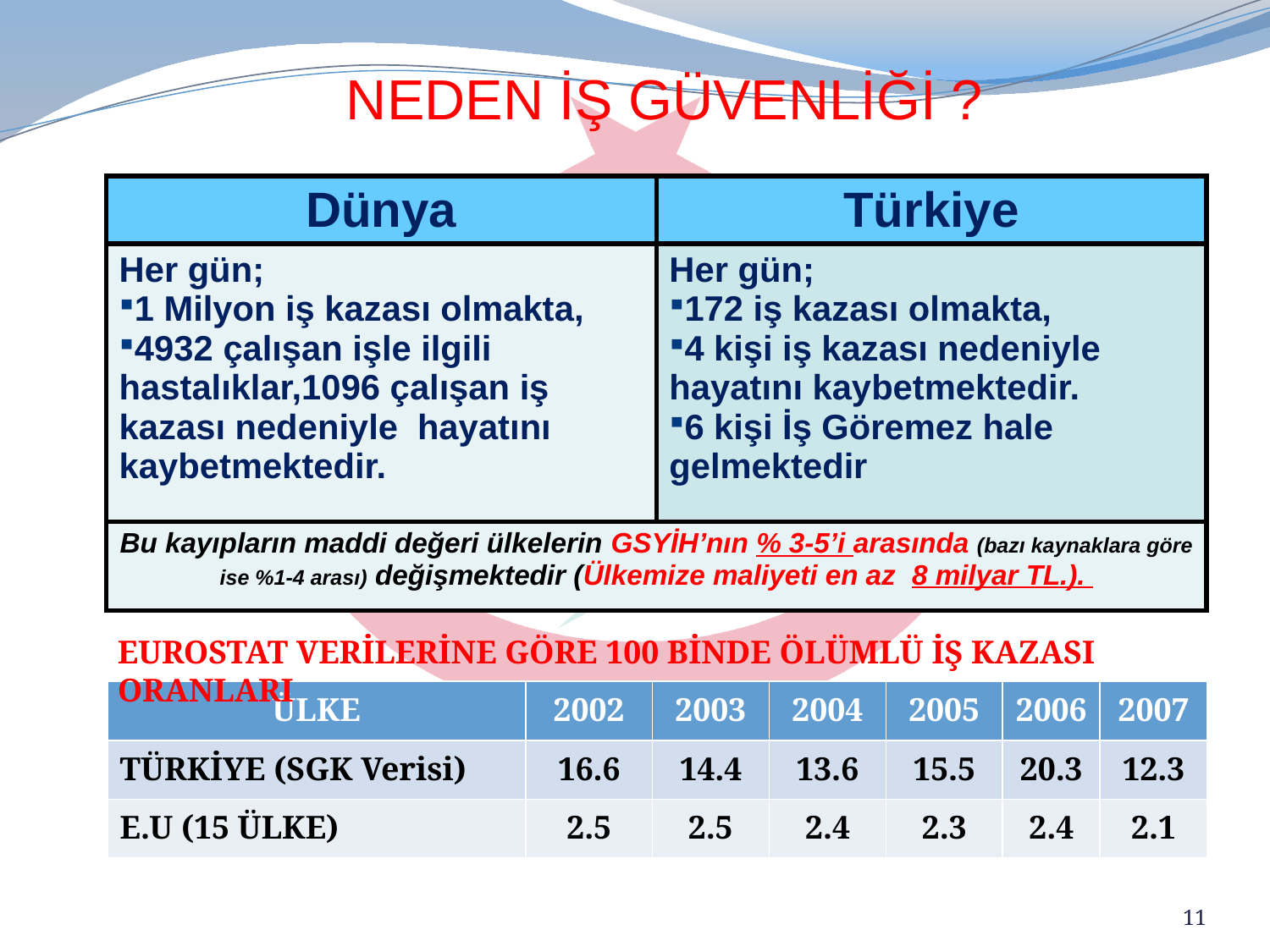

NEDEN İŞ GÜVENLİĞİ ?

| Dünya | Türkiye |
| --- | --- |
| Her gün; 1 Milyon iş kazası olmakta, 4932 çalışan işle ilgili hastalıklar,1096 çalışan iş kazası nedeniyle hayatını kaybetmektedir. | Her gün; 172 iş kazası olmakta, 4 kişi iş kazası nedeniyle hayatını kaybetmektedir. 6 kişi İş Göremez hale gelmektedir |
| Bu kayıpların maddi değeri ülkelerin GSYİH’nın % 3-5’i arasında (bazı kaynaklara göre ise %1-4 arası) değişmektedir (Ülkemize maliyeti en az 8 milyar TL.). |  |
EUROSTAT VERİLERİNE GÖRE 100 BİNDE ÖLÜMLÜ İŞ KAZASI ORANLARI
| ÜLKE | 2002 | 2003 | 2004 | 2005 | 2006 | 2007 |
| --- | --- | --- | --- | --- | --- | --- |
| TÜRKİYE (SGK Verisi) | 16.6 | 14.4 | 13.6 | 15.5 | 20.3 | 12.3 |
| E.U (15 ÜLKE) | 2.5 | 2.5 | 2.4 | 2.3 | 2.4 | 2.1 |
11